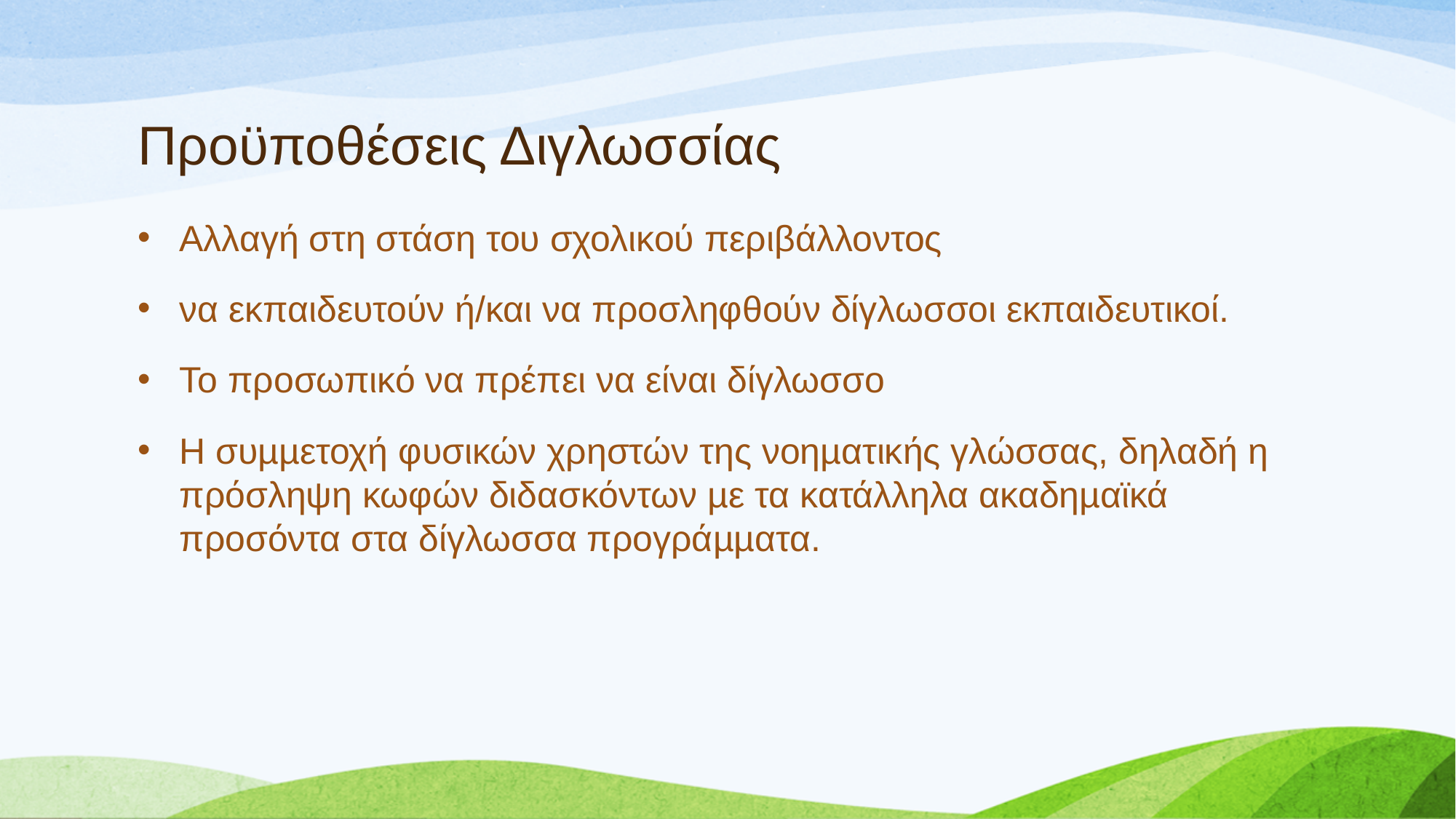

# Προϋποθέσεις Διγλωσσίας
Αλλαγή στη στάση του σχολικού περιβάλλοντος
να εκπαιδευτούν ή/και να προσληφθούν δίγλωσσοι εκπαιδευτικοί.
Το προσωπικό να πρέπει να είναι δίγλωσσο
Η συµµετοχή φυσικών χρηστών της νοηµατικής γλώσσας, δηλαδή η πρόσληψη κωφών διδασκόντων µε τα κατάλληλα ακαδηµαϊκά προσόντα στα δίγλωσσα προγράµµατα.